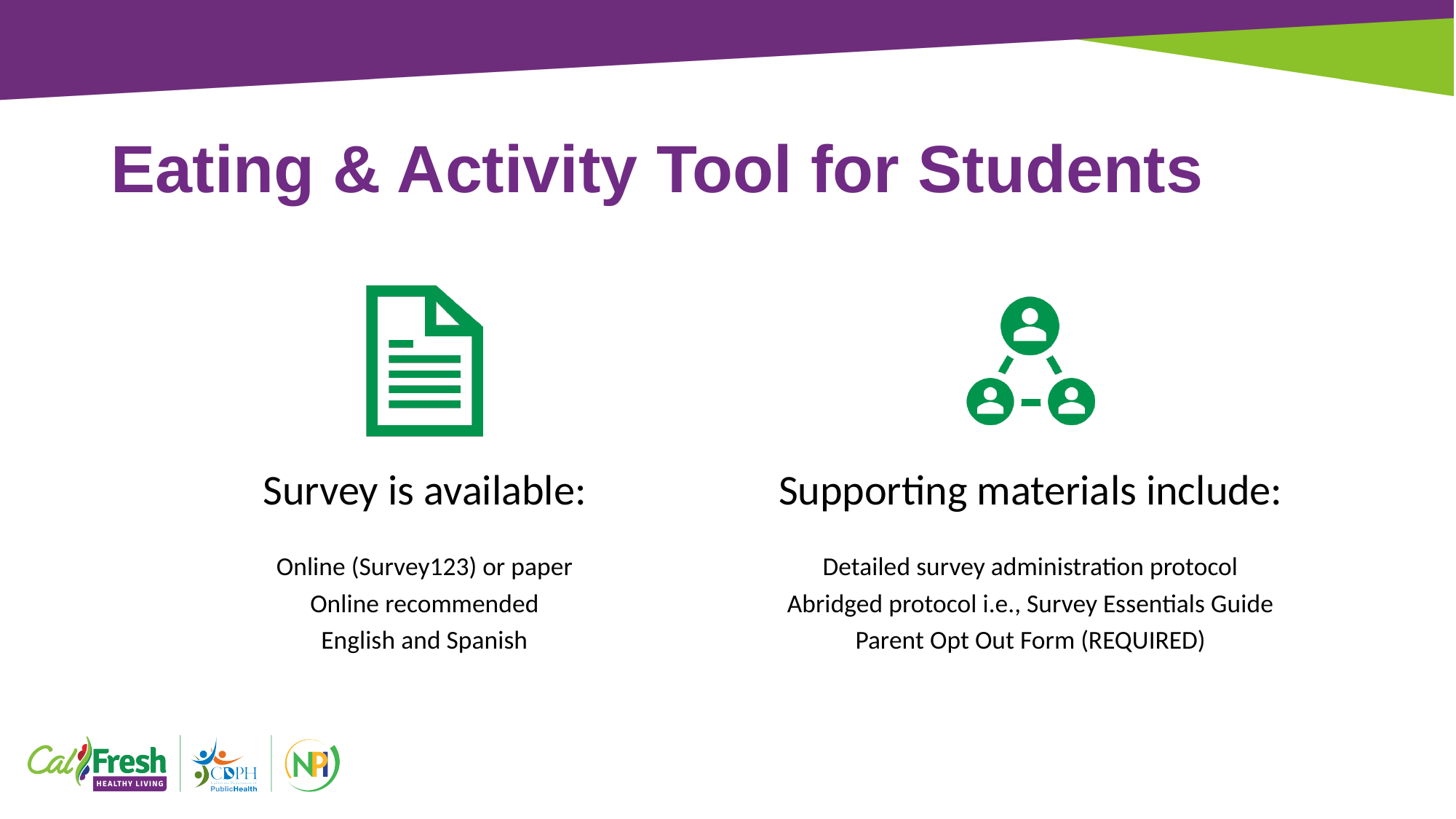

# Eating & Activity Tool for Students
Survey is available:
Online (Survey123) or paper
Online recommended
English and Spanish
Supporting materials include:
Detailed survey administration protocol
Abridged protocol i.e., Survey Essentials Guide
Parent Opt Out Form (REQUIRED)